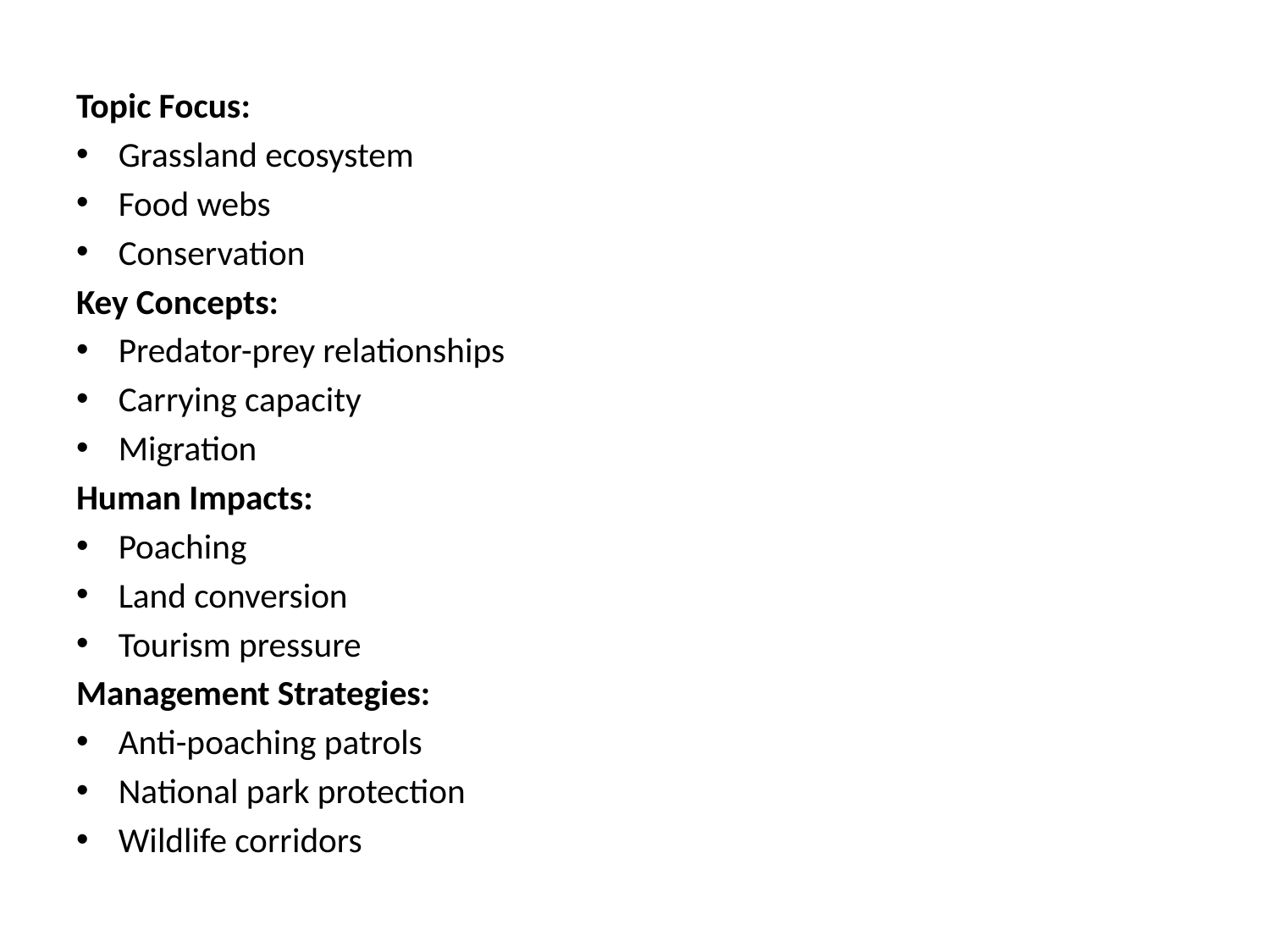

Topic Focus:
Grassland ecosystem
Food webs
Conservation
Key Concepts:
Predator-prey relationships
Carrying capacity
Migration
Human Impacts:
Poaching
Land conversion
Tourism pressure
Management Strategies:
Anti-poaching patrols
National park protection
Wildlife corridors